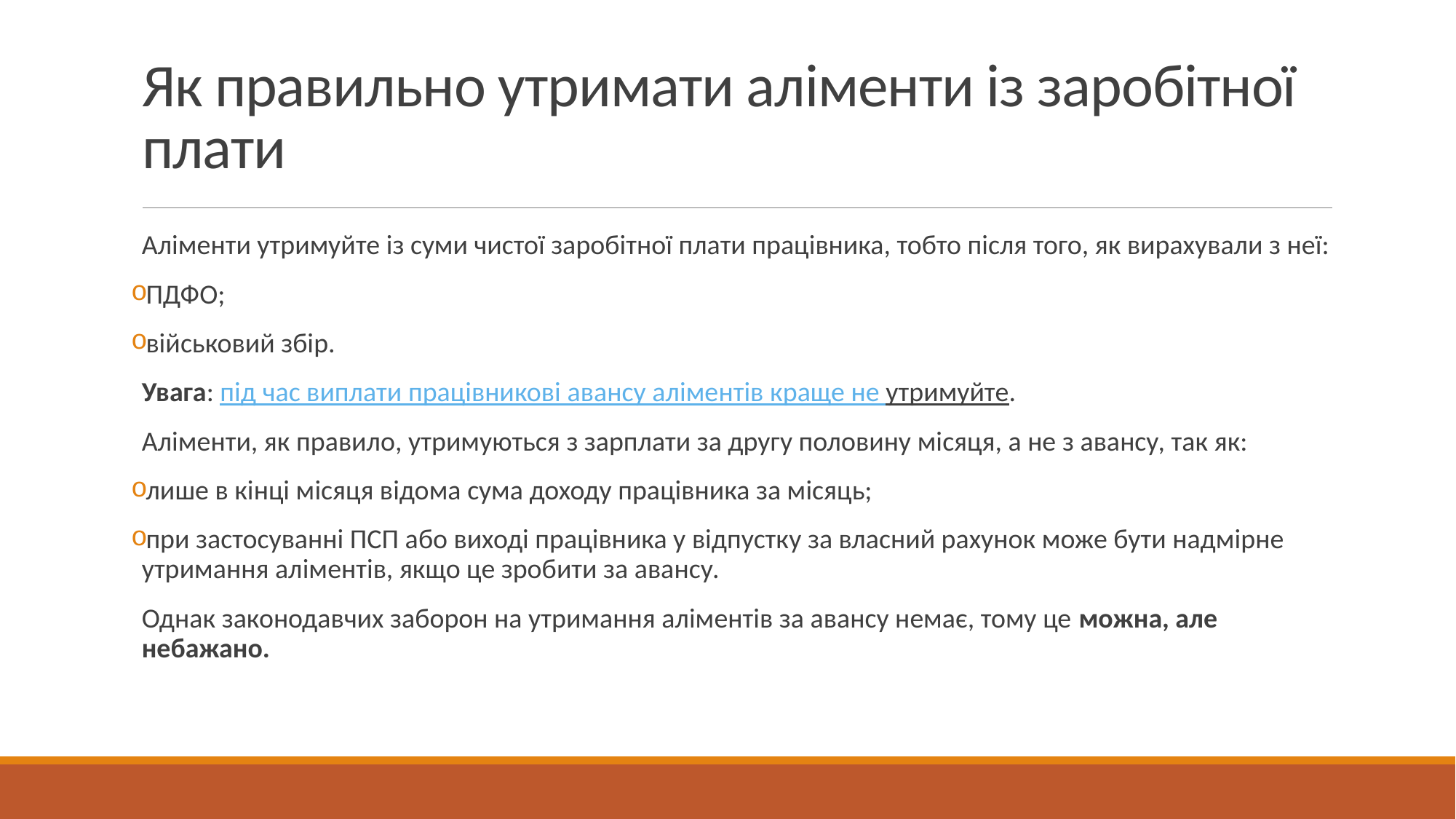

# Як правильно утримати аліменти із заробітної плати
Аліменти утримуйте із суми чистої заробітної плати працівника, тобто після того, як вирахували з неї:
ПДФО;
військовий збір.
Увага: під час виплати працівникові авансу аліментів краще не утримуйте.
Аліменти, як правило, утримуються з зарплати за другу половину місяця, а не з авансу, так як:
лише в кінці місяця відома сума доходу працівника за місяць;
при застосуванні ПСП або виході працівника у відпустку за власний рахунок може бути надмірне утримання аліментів, якщо це зробити за авансу.
Однак законодавчих заборон на утримання аліментів за авансу немає, тому це можна, але небажано.